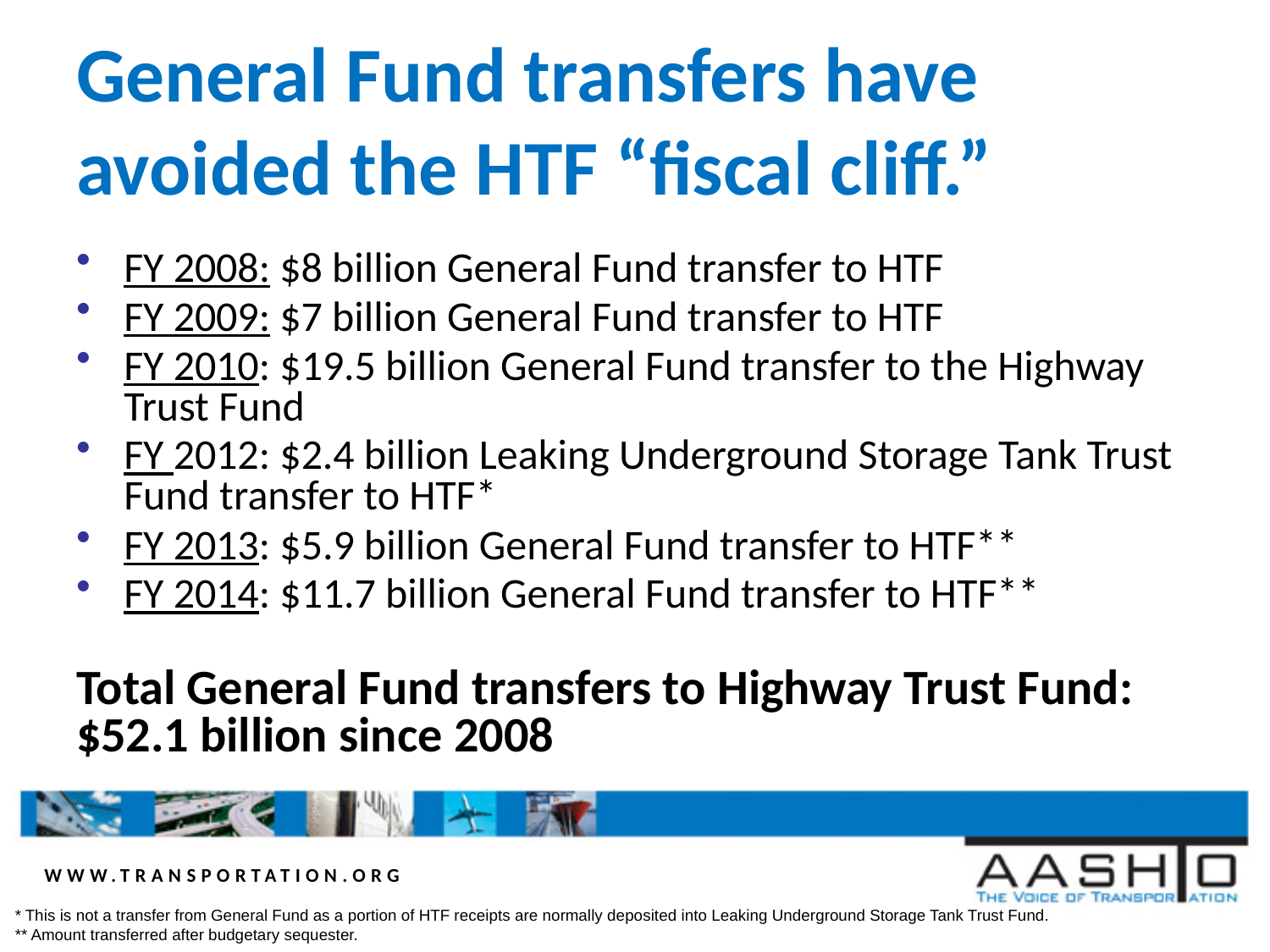

# General Fund transfers have avoided the HTF “fiscal cliff.”
FY 2008: $8 billion General Fund transfer to HTF
FY 2009: $7 billion General Fund transfer to HTF
FY 2010: $19.5 billion General Fund transfer to the Highway Trust Fund
FY 2012: $2.4 billion Leaking Underground Storage Tank Trust Fund transfer to HTF*
FY 2013: $5.9 billion General Fund transfer to HTF**
FY 2014: $11.7 billion General Fund transfer to HTF**
Total General Fund transfers to Highway Trust Fund:
$52.1 billion since 2008
* This is not a transfer from General Fund as a portion of HTF receipts are normally deposited into Leaking Underground Storage Tank Trust Fund.
** Amount transferred after budgetary sequester.